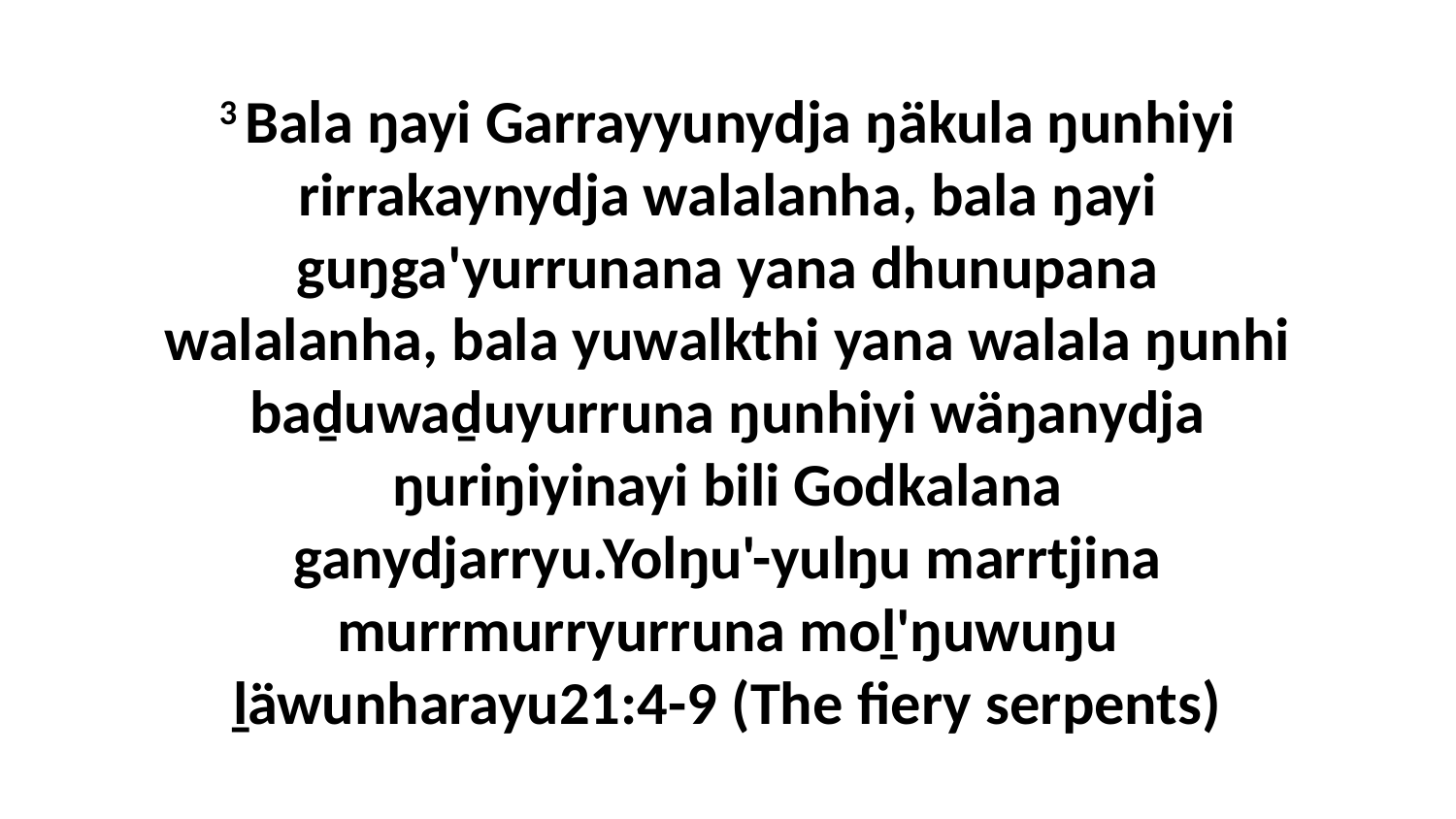

3 Bala ŋayi Garrayyunydja ŋäkula ŋunhiyi rirrakaynydja walalanha, bala ŋayi guŋga'yurrunana yana dhunupana walalanha, bala yuwalkthi yana walala ŋunhi baḏuwaḏuyurruna ŋunhiyi wäŋanydja ŋuriŋiyinayi bili Godkalana ganydjarryu.Yolŋu'-yulŋu marrtjina murrmurryurruna moḻ'ŋuwuŋu ḻäwunharayu21:4-9 (The fiery serpents)